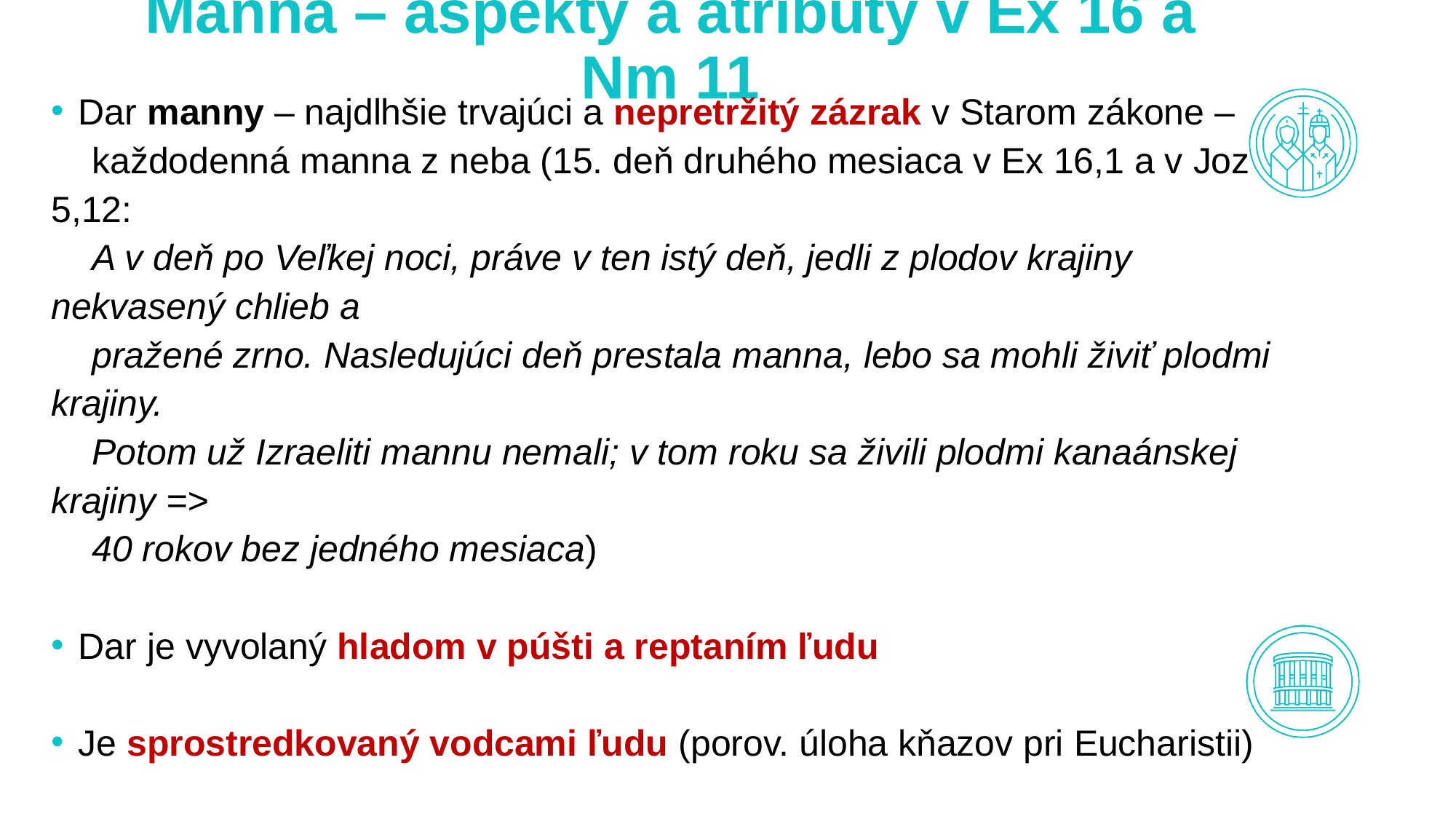

# Manna – aspekty a atribúty v Ex 16 a Nm 11
Dar manny – najdlhšie trvajúci a nepretržitý zázrak v Starom zákone –
    každodenná manna z neba (15. deň druhého mesiaca v Ex 16,1 a v Joz 5,12:
    A v deň po Veľkej noci, práve v ten istý deň, jedli z plodov krajiny nekvasený chlieb a
    pražené zrno. Nasledujúci deň prestala manna, lebo sa mohli živiť plodmi krajiny.
    Potom už Izraeliti mannu nemali; v tom roku sa živili plodmi kanaánskej krajiny =>
    40 rokov bez jedného mesiaca)

Dar je vyvolaný hladom v púšti a reptaním ľudu

Je sprostredkovaný vodcami ľudu (porov. úloha kňazov pri Eucharistii)

Manna je zázračný chlieb (z neba). Izraeliti ho nazývali chlebom z neba, pričom nezáležalo na tom, koľko si ho Izraeliti (ne)nazbierali, vždy ho bolo dostatočné množstvo, ktoré vydržalo maximálne jeden deň (porov. „chlieb mocných“)